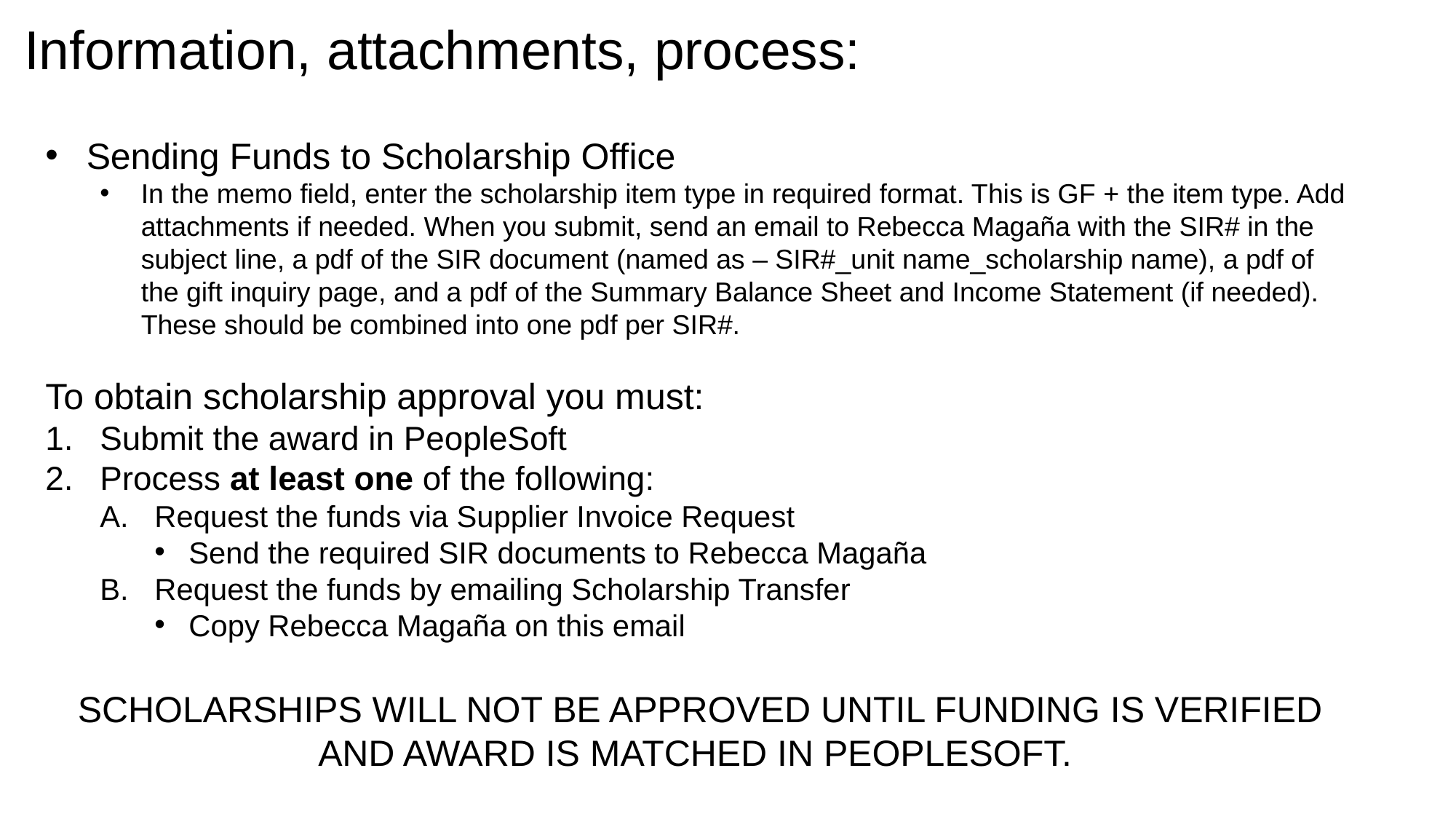

# Information, attachments, process:

Sending Funds to Scholarship Office
In the memo field, enter the scholarship item type in required format. This is GF + the item type. Add attachments if needed. When you submit, send an email to Rebecca Magaña with the SIR# in the subject line, a pdf of the SIR document (named as – SIR#_unit name_scholarship name), a pdf of the gift inquiry page, and a pdf of the Summary Balance Sheet and Income Statement (if needed). These should be combined into one pdf per SIR#.

To obtain scholarship approval you must:
Submit the award in PeopleSoft
Process at least one of the following:
Request the funds via Supplier Invoice Request
Send the required SIR documents to Rebecca Magaña
Request the funds by emailing Scholarship Transfer
Copy Rebecca Magaña on this email

SCHOLARSHIPS WILL NOT BE APPROVED UNTIL FUNDING IS VERIFIED AND AWARD IS MATCHED IN PEOPLESOFT.